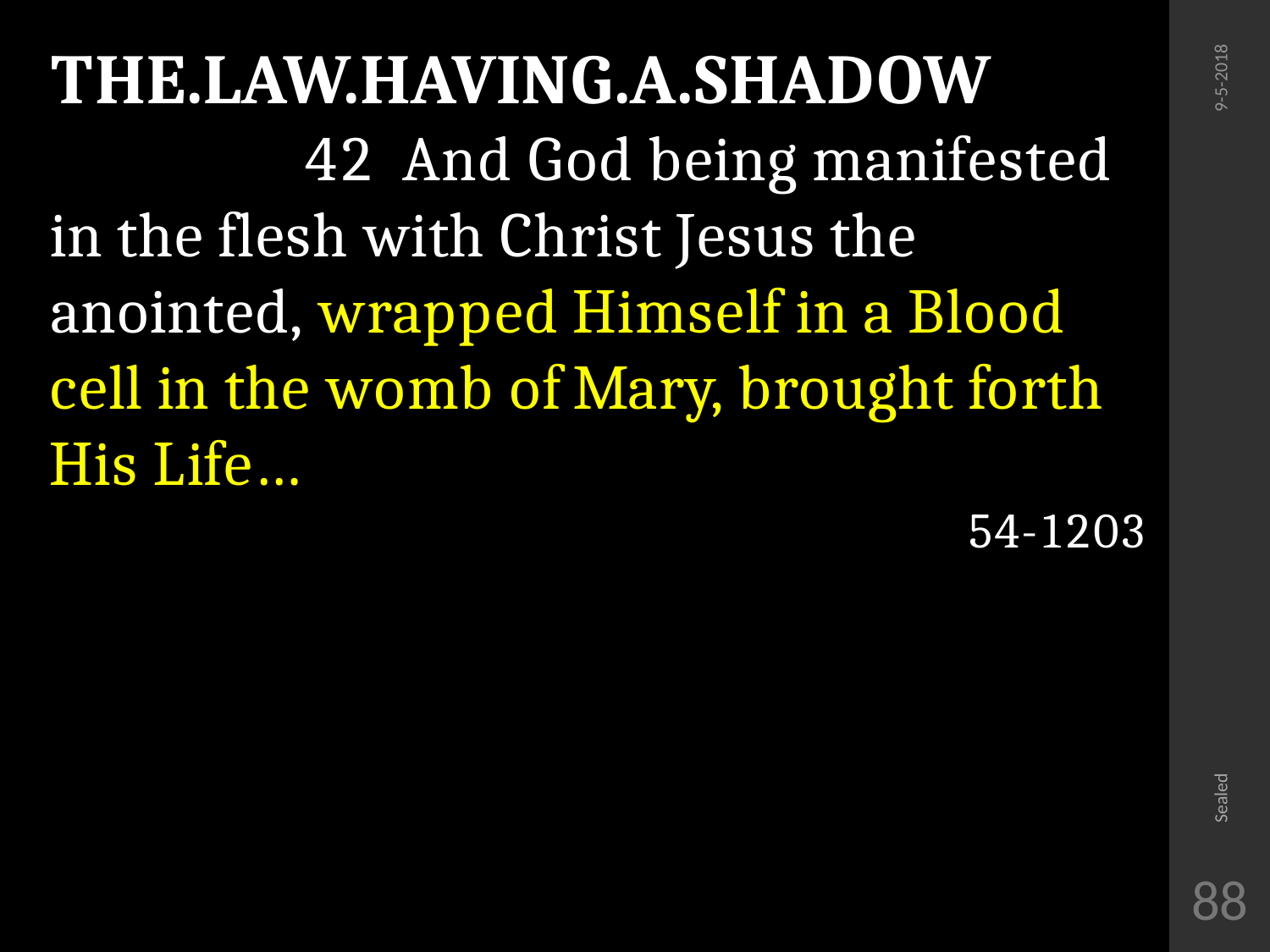

THE.LAW.HAVING.A.SHADOW
		42  And God being manifested in the flesh with Christ Jesus the anointed, wrapped Himself in a Blood cell in the womb of Mary, brought forth His Life…
54-1203
9-5-2018
Sealed
88